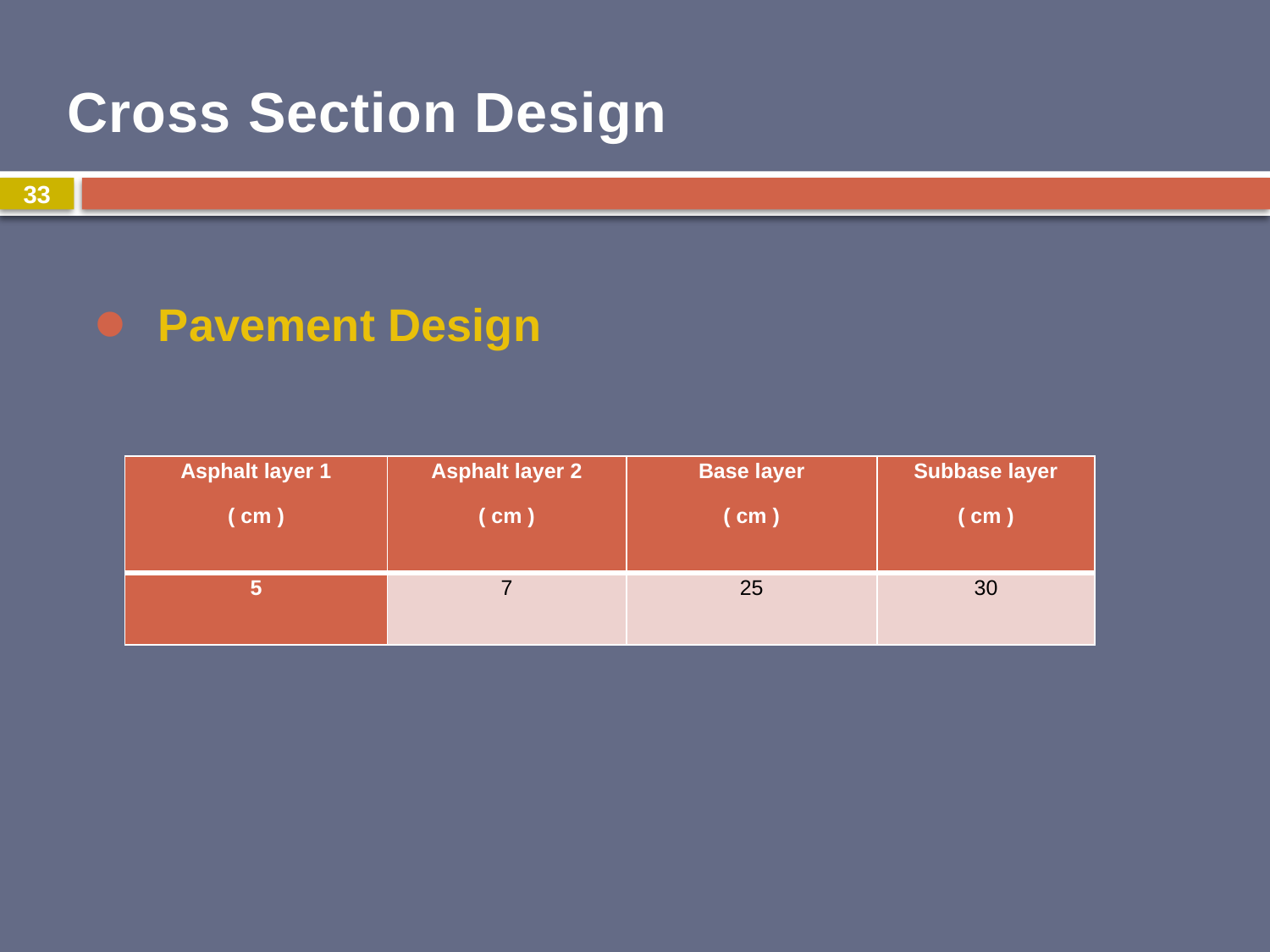

Cross Section Design
33

Pavement Design

| Asphalt layer 1 ( cm ) | Asphalt layer 2 ( cm ) | Base layer ( cm ) | Subbase layer ( cm ) |
| --- | --- | --- | --- |
| 5 | 7 | 25 | 30 |